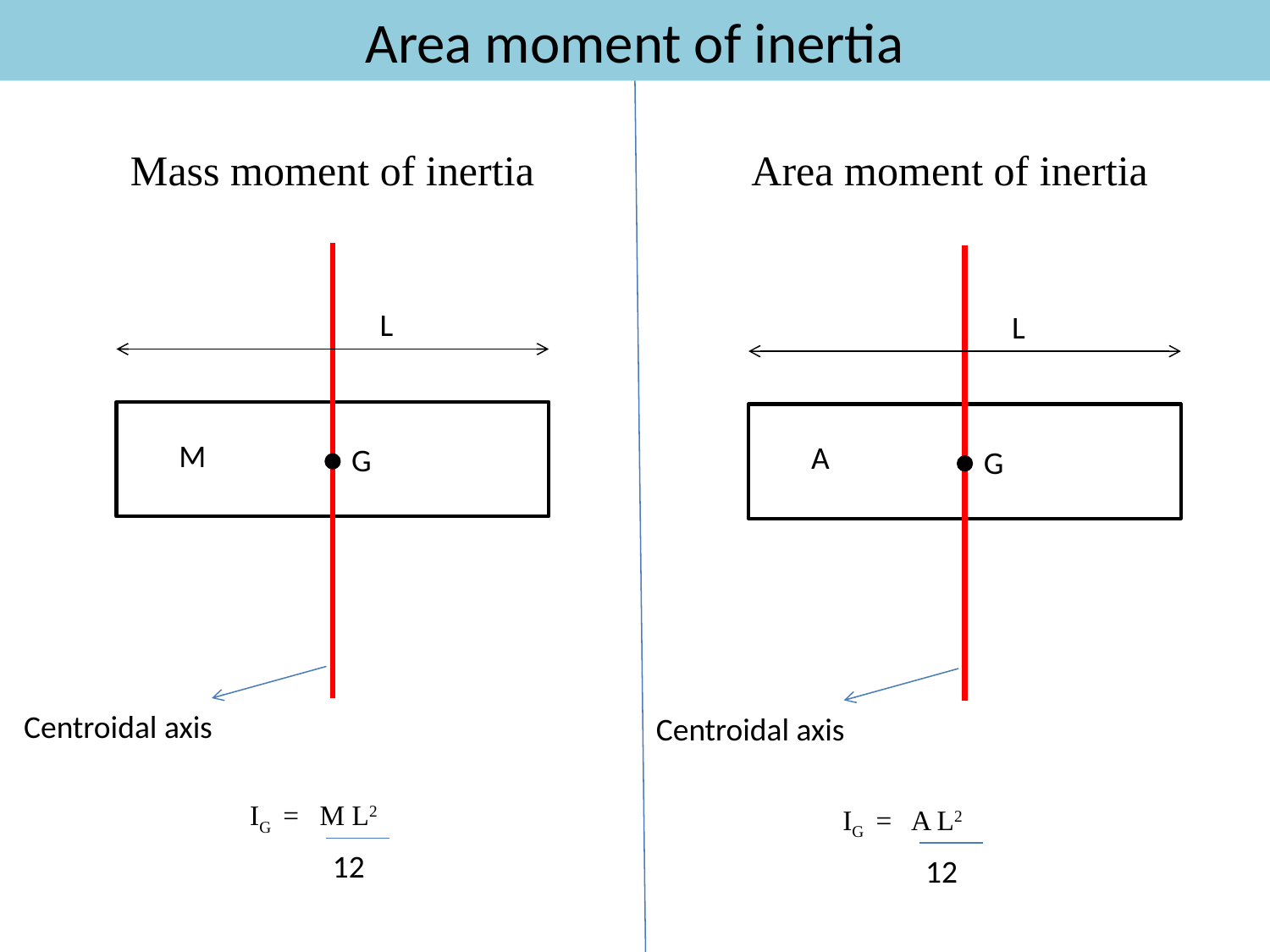

# Area moment of inertia
Area moment of inertia
Mass moment of inertia
L
L

M
A
G
G

Centroidal axis
Centroidal axis
IG   =   M L2
IG   =   A L2
12
12